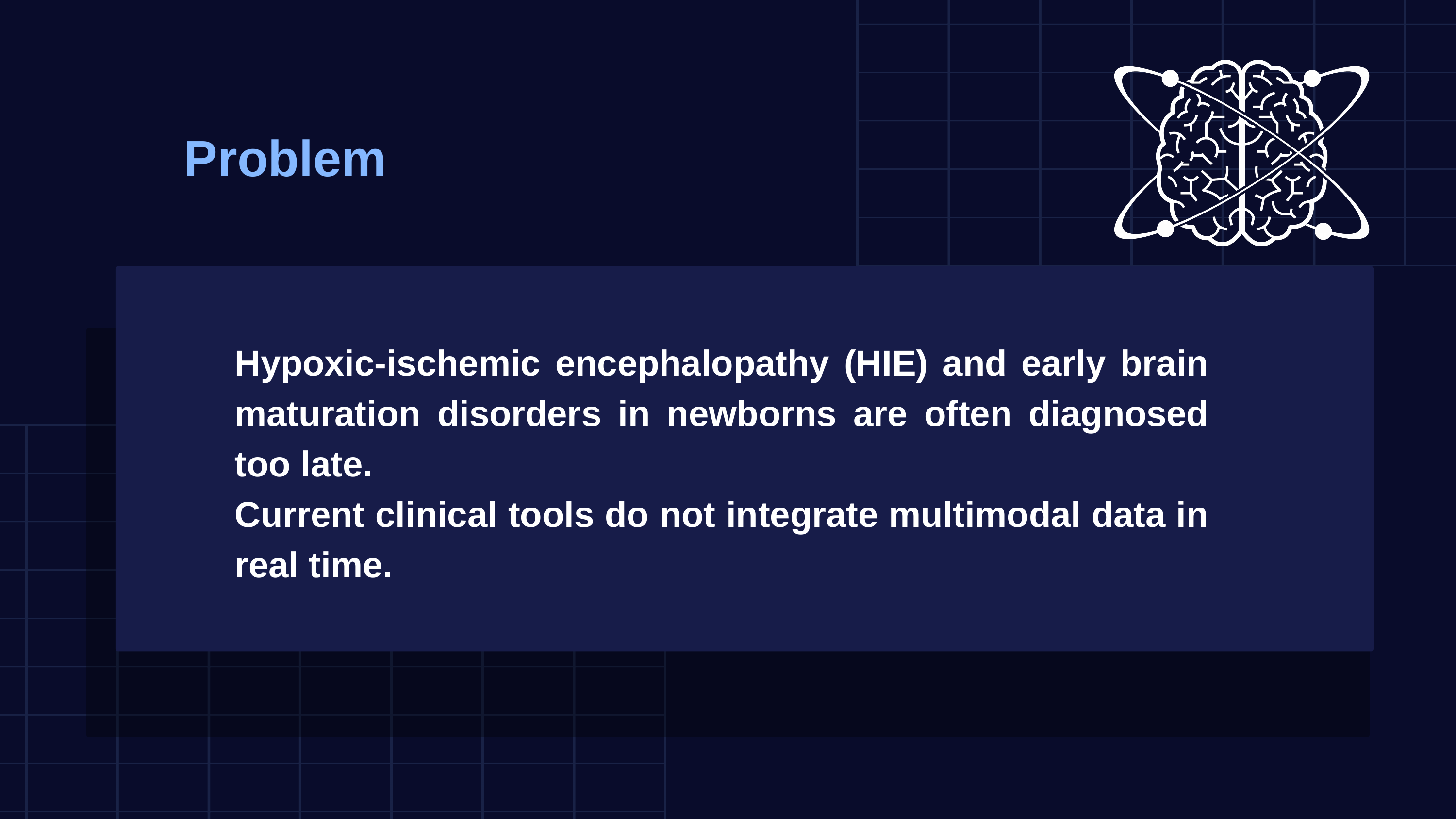

Problem

Hypoxic-ischemic encephalopathy (HIE) and early brain maturation disorders in newborns are often diagnosed too late.
Current clinical tools do not integrate multimodal data in real time.